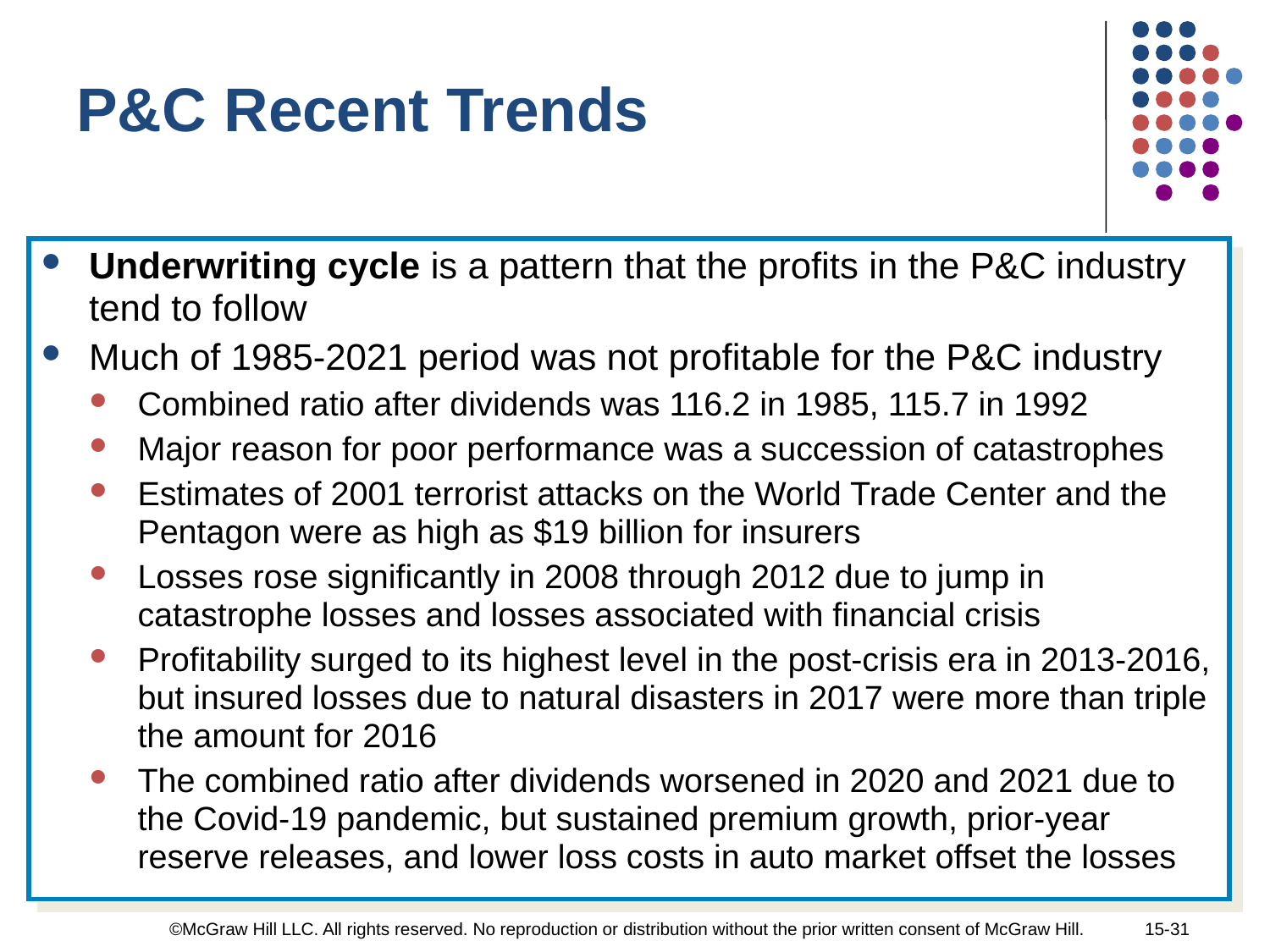

P&C Recent Trends
Underwriting cycle is a pattern that the profits in the P&C industry tend to follow
Much of 1985-2021 period was not profitable for the P&C industry
Combined ratio after dividends was 116.2 in 1985, 115.7 in 1992
Major reason for poor performance was a succession of catastrophes
Estimates of 2001 terrorist attacks on the World Trade Center and the Pentagon were as high as $19 billion for insurers
Losses rose significantly in 2008 through 2012 due to jump in catastrophe losses and losses associated with financial crisis
Profitability surged to its highest level in the post-crisis era in 2013-2016, but insured losses due to natural disasters in 2017 were more than triple the amount for 2016
The combined ratio after dividends worsened in 2020 and 2021 due to the Covid-19 pandemic, but sustained premium growth, prior-year reserve releases, and lower loss costs in auto market offset the losses

©McGraw Hill LLC. All rights reserved. No reproduction or distribution without the prior written consent of McGraw Hill.
15-31